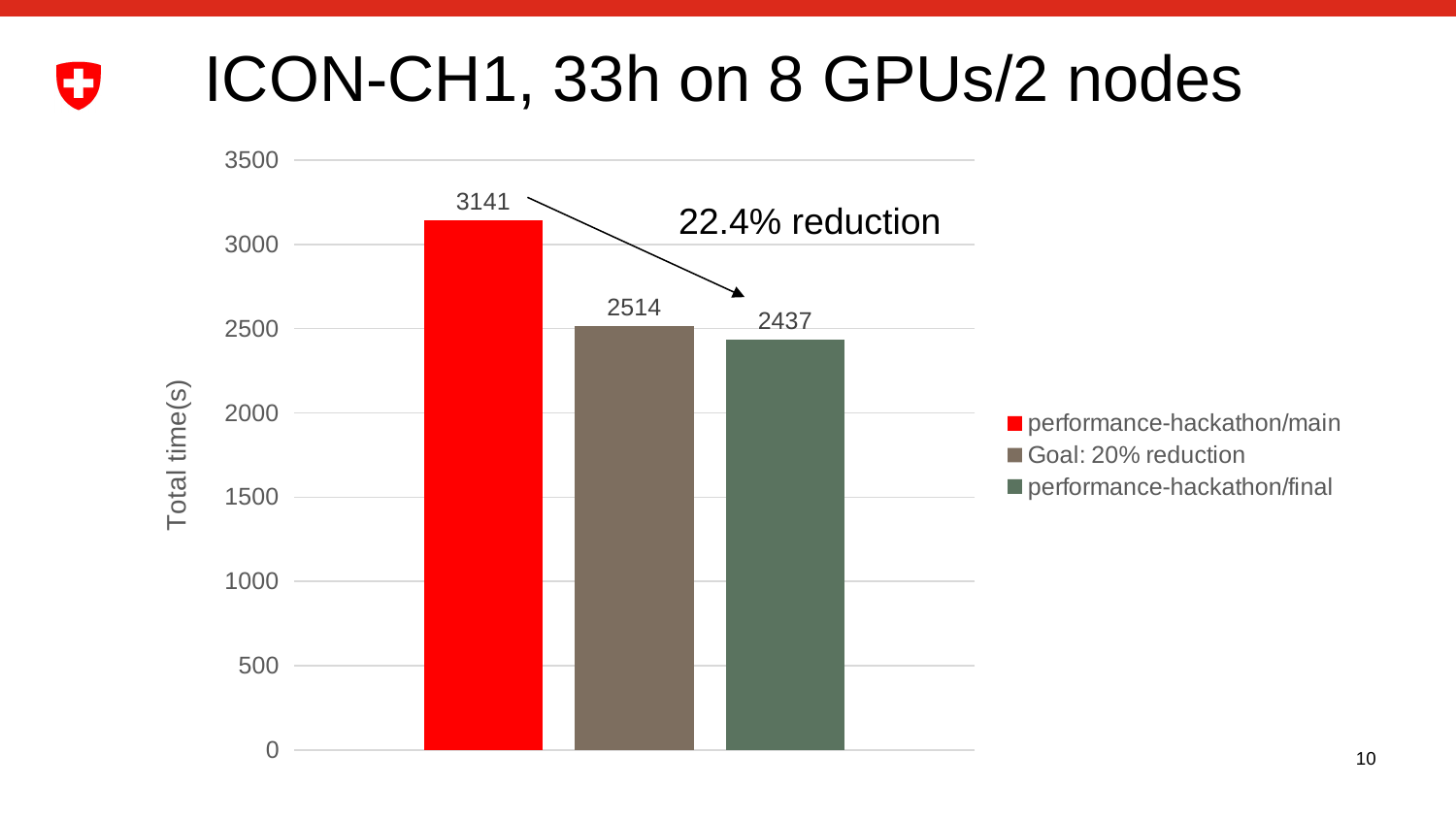

# ICON-CH1, 33h on 8 GPUs/2 nodes

### Chart

| Category | performance-hackathon/main | Goal: 20% reduction | performance-hackathon/final |
|---|---|---|---|
22.4% reduction